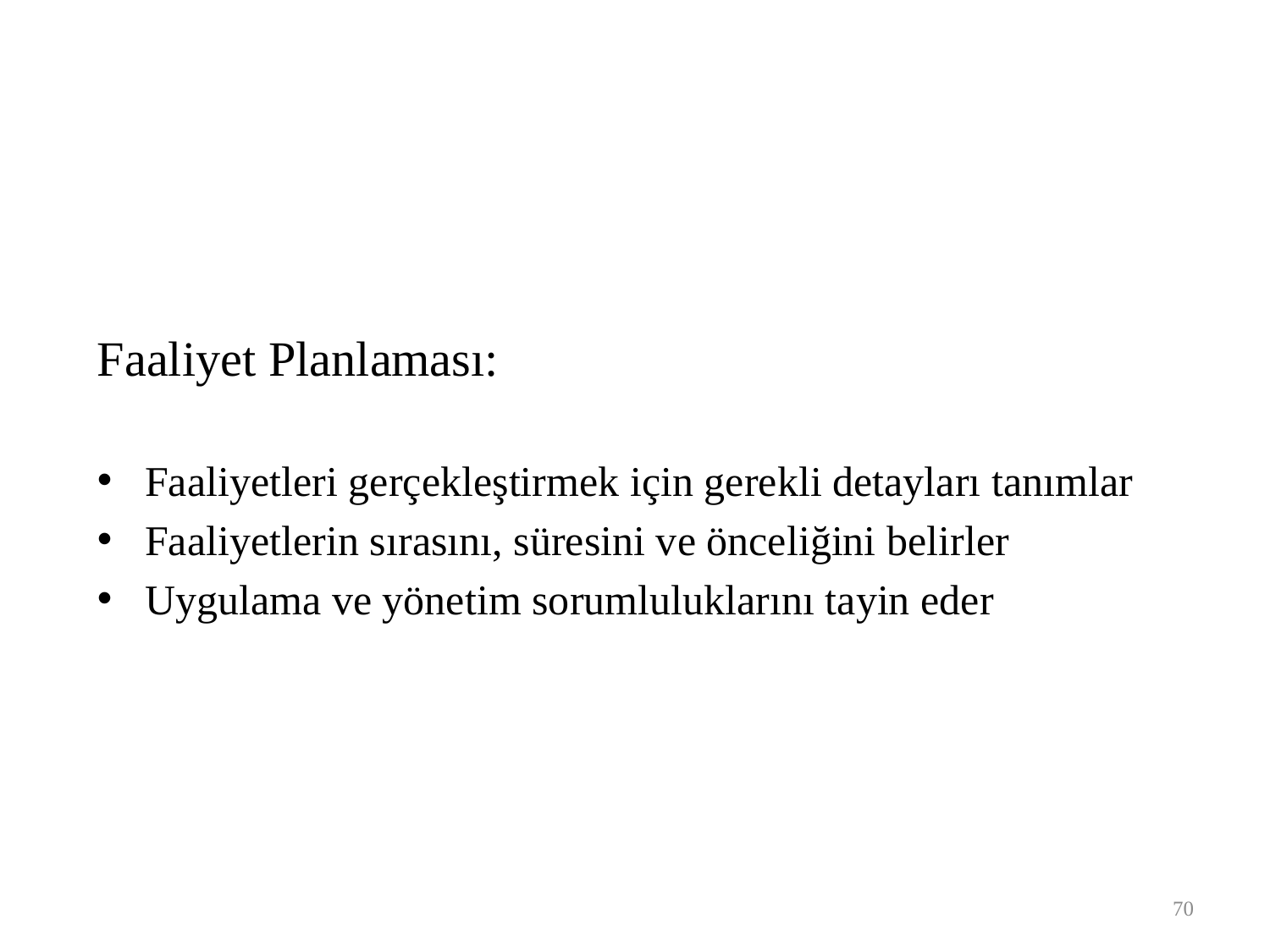

Faaliyet Planlaması:

Faaliyetleri gerçekleştirmek için gerekli detayları tanımlar
Faaliyetlerin sırasını, süresini ve önceliğini belirler
Uygulama ve yönetim sorumluluklarını tayin eder
70